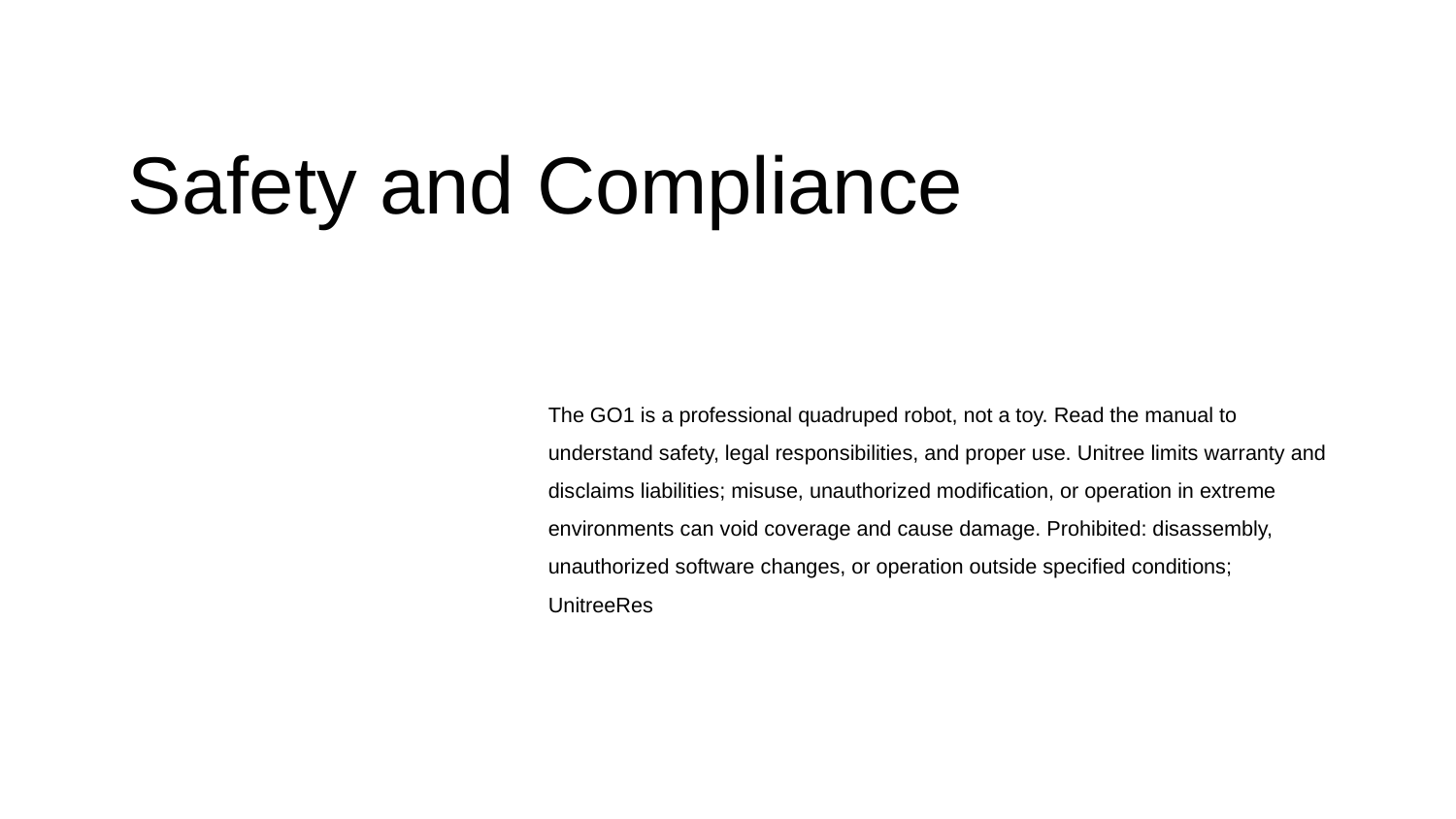

Safety and Compliance
The GO1 is a professional quadruped robot, not a toy. Read the manual to understand safety, legal responsibilities, and proper use. Unitree limits warranty and disclaims liabilities; misuse, unauthorized modification, or operation in extreme environments can void coverage and cause damage. Prohibited: disassembly, unauthorized software changes, or operation outside specified conditions; UnitreeRes